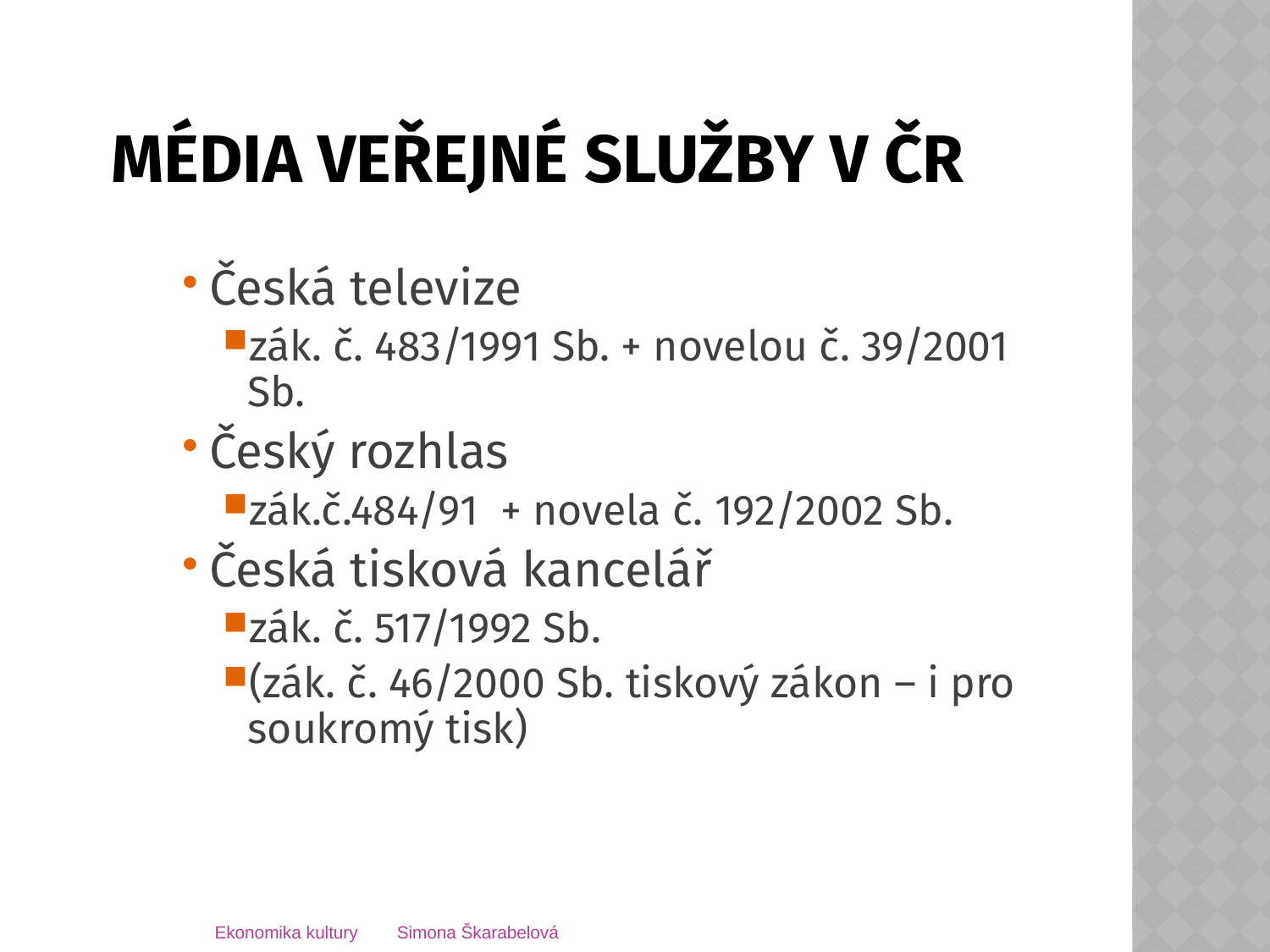

# Média veřejné služby v ČR
Česká televize
zák. č. 483/1991 Sb. + novelou č. 39/2001 Sb.
Český rozhlas
zák.č.484/91  + novela č. 192/2002 Sb.
Česká tisková kancelář
zák. č. 517/1992 Sb.
(zák. č. 46/2000 Sb. tiskový zákon – i pro soukromý tisk)
Ekonomika kultury        Simona Škarabelová